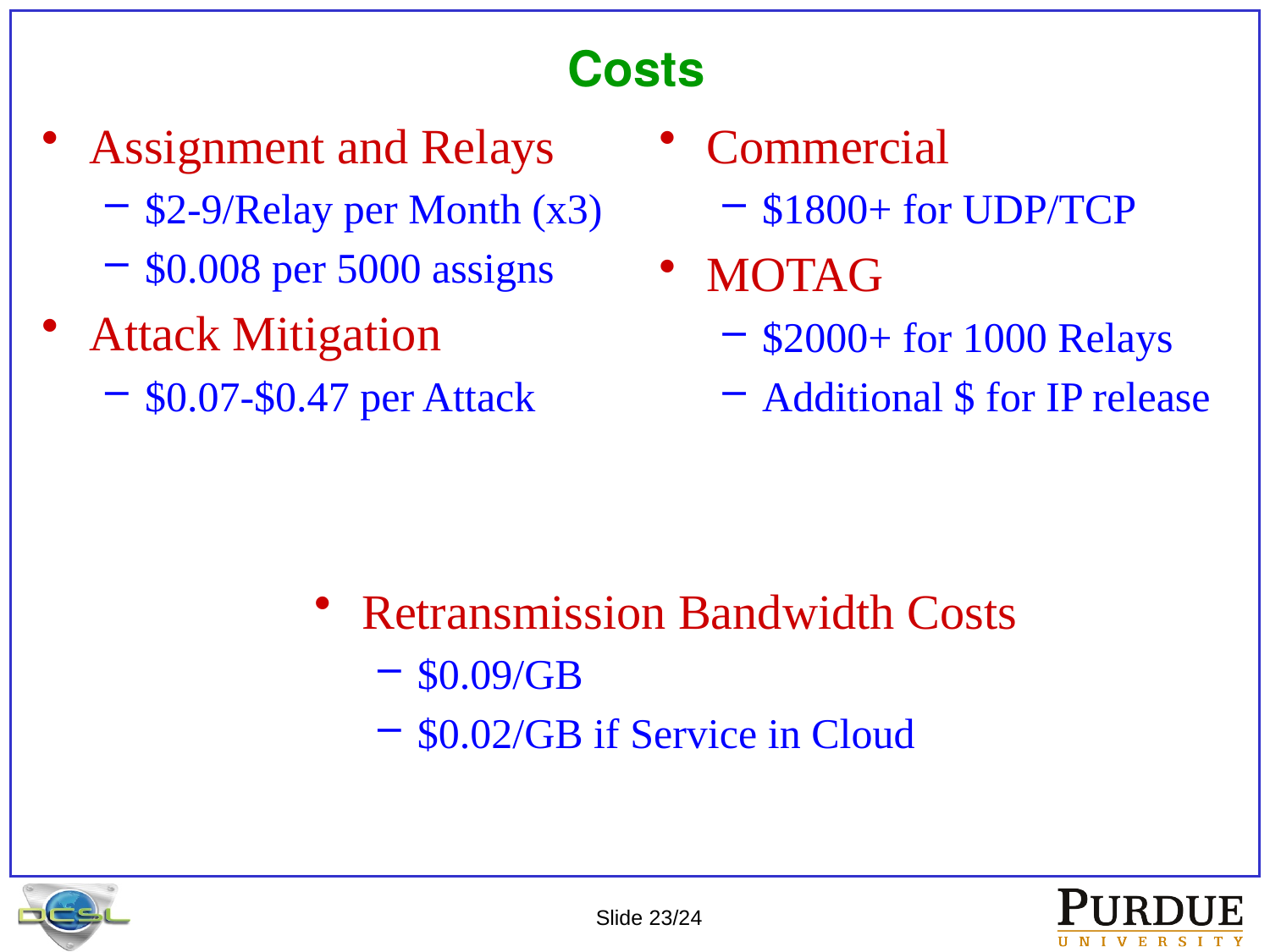

# Costs
Assignment and Relays
$2-9/Relay per Month (x3)
$0.008 per 5000 assigns
Attack Mitigation
$0.07-$0.47 per Attack

Commercial
$1800+ for UDP/TCP
MOTAG
$2000+ for 1000 Relays
Additional $ for IP release

Retransmission Bandwidth Costs
$0.09/GB
$0.02/GB if Service in Cloud